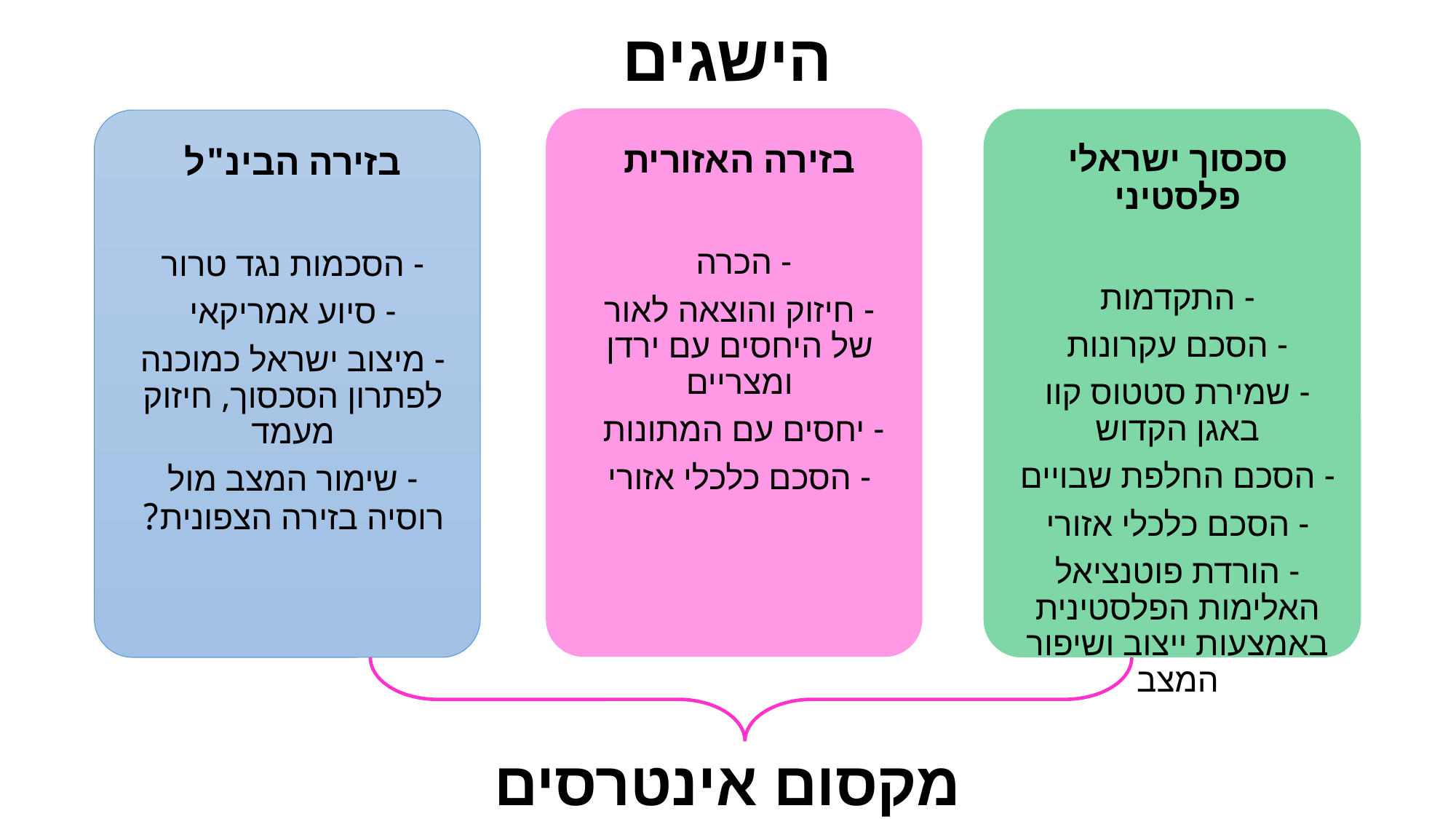

# הישגים
בזירה הבינ"ל

- הסכמות נגד טרור
- סיוע אמריקאי
- מיצוב ישראל כמוכנה לפתרון הסכסוך, חיזוק מעמד
- שימור המצב מול רוסיה בזירה הצפונית?

בזירה האזורית

- הכרה
- חיזוק והוצאה לאור של היחסים עם ירדן ומצריים
- יחסים עם המתונות
- הסכם כלכלי אזורי

סכסוך ישראלי פלסטיני

- התקדמות
- הסכם עקרונות
- שמירת סטטוס קוו באגן הקדוש
- הסכם החלפת שבויים
- הסכם כלכלי אזורי
- הורדת פוטנציאל האלימות הפלסטינית באמצעות ייצוב ושיפור המצב

מקסום אינטרסים